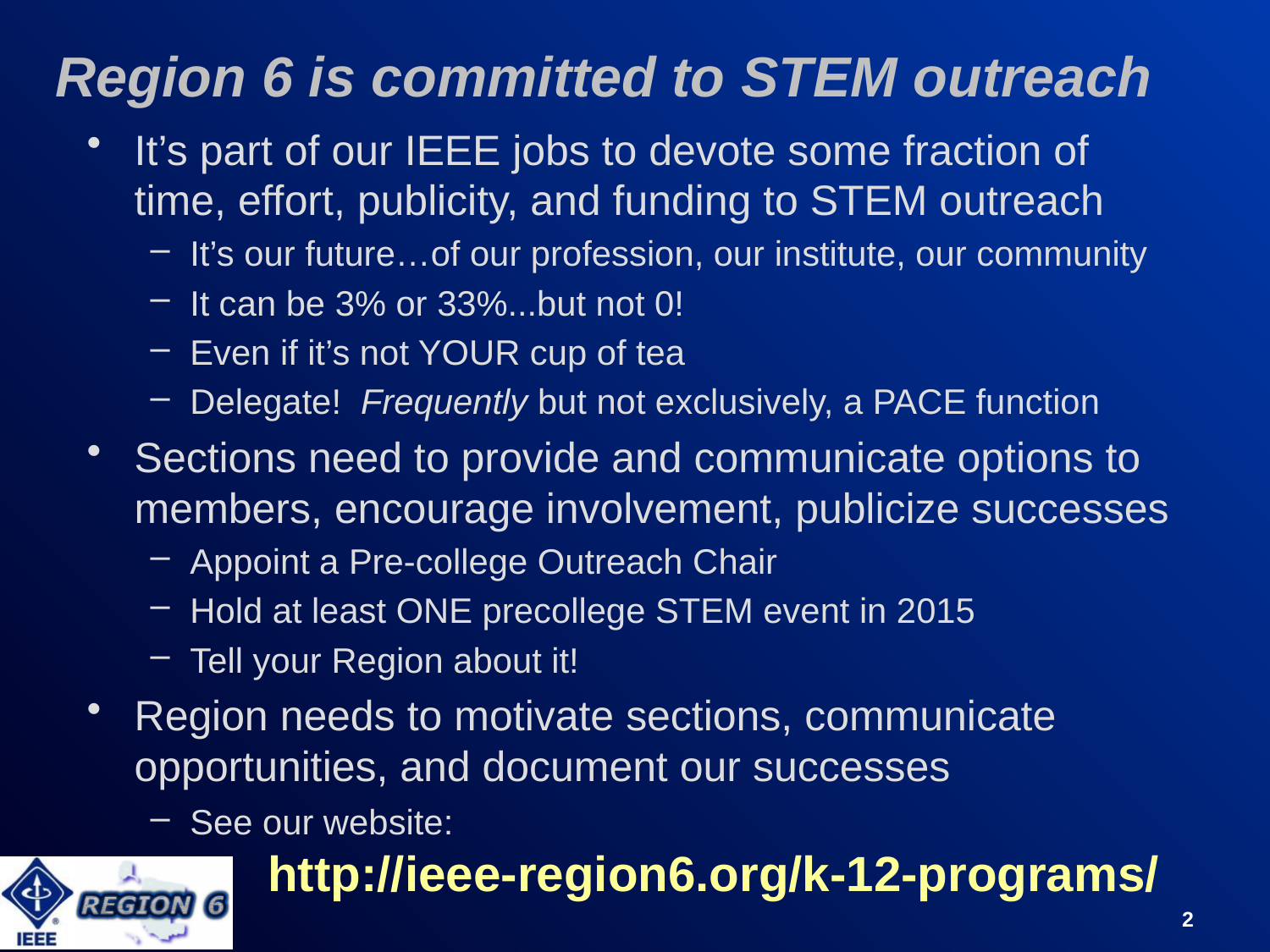

# Region 6 is committed to STEM outreach
It’s part of our IEEE jobs to devote some fraction of time, effort, publicity, and funding to STEM outreach
It’s our future…of our profession, our institute, our community
It can be 3% or 33%...but not 0!
Even if it’s not YOUR cup of tea
Delegate!  Frequently but not exclusively, a PACE function
Sections need to provide and communicate options to members, encourage involvement, publicize successes
Appoint a Pre-college Outreach Chair
Hold at least ONE precollege STEM event in 2015
Tell your Region about it!
Region needs to motivate sections, communicate opportunities, and document our successes
See our website:
        http://ieee-region6.org/k-12-programs/

2